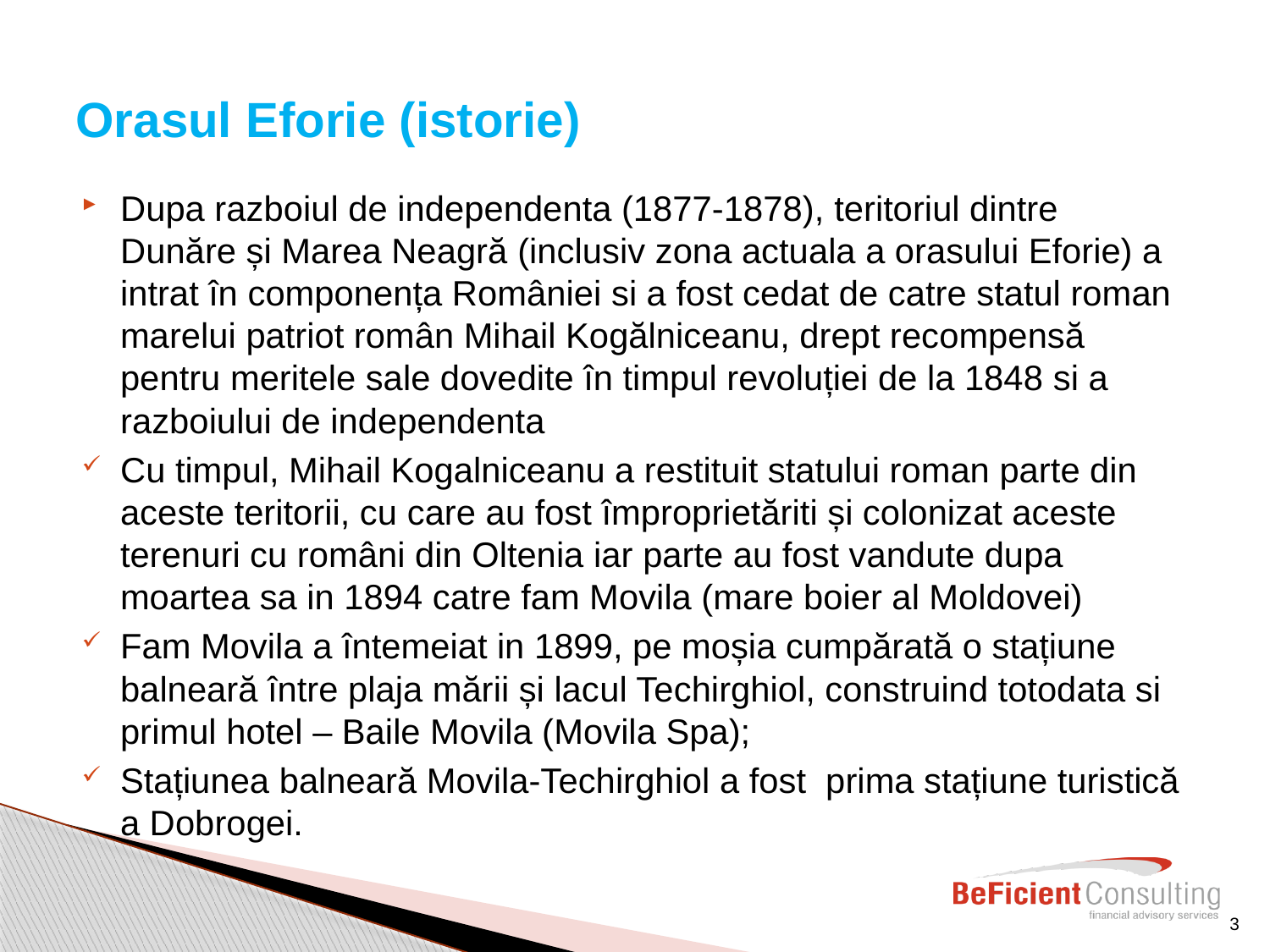

# Orasul Eforie (istorie)
Dupa razboiul de independenta (1877-1878), teritoriul dintre Dunăre și Marea Neagră (inclusiv zona actuala a orasului Eforie) a intrat în componența României si a fost cedat de catre statul roman marelui patriot român Mihail Kogălniceanu, drept recompensă pentru meritele sale dovedite în timpul revoluției de la 1848 si a razboiului de independenta
Cu timpul, Mihail Kogalniceanu a restituit statului roman parte din aceste teritorii, cu care au fost împroprietăriti și colonizat aceste terenuri cu români din Oltenia iar parte au fost vandute dupa moartea sa in 1894 catre fam Movila (mare boier al Moldovei)
Fam Movila a întemeiat in 1899, pe moșia cumpărată o stațiune balneară între plaja mării și lacul Techirghiol, construind totodata si primul hotel – Baile Movila (Movila Spa);
Stațiunea balneară Movila-Techirghiol a fost  prima stațiune turistică a Dobrogei.
3